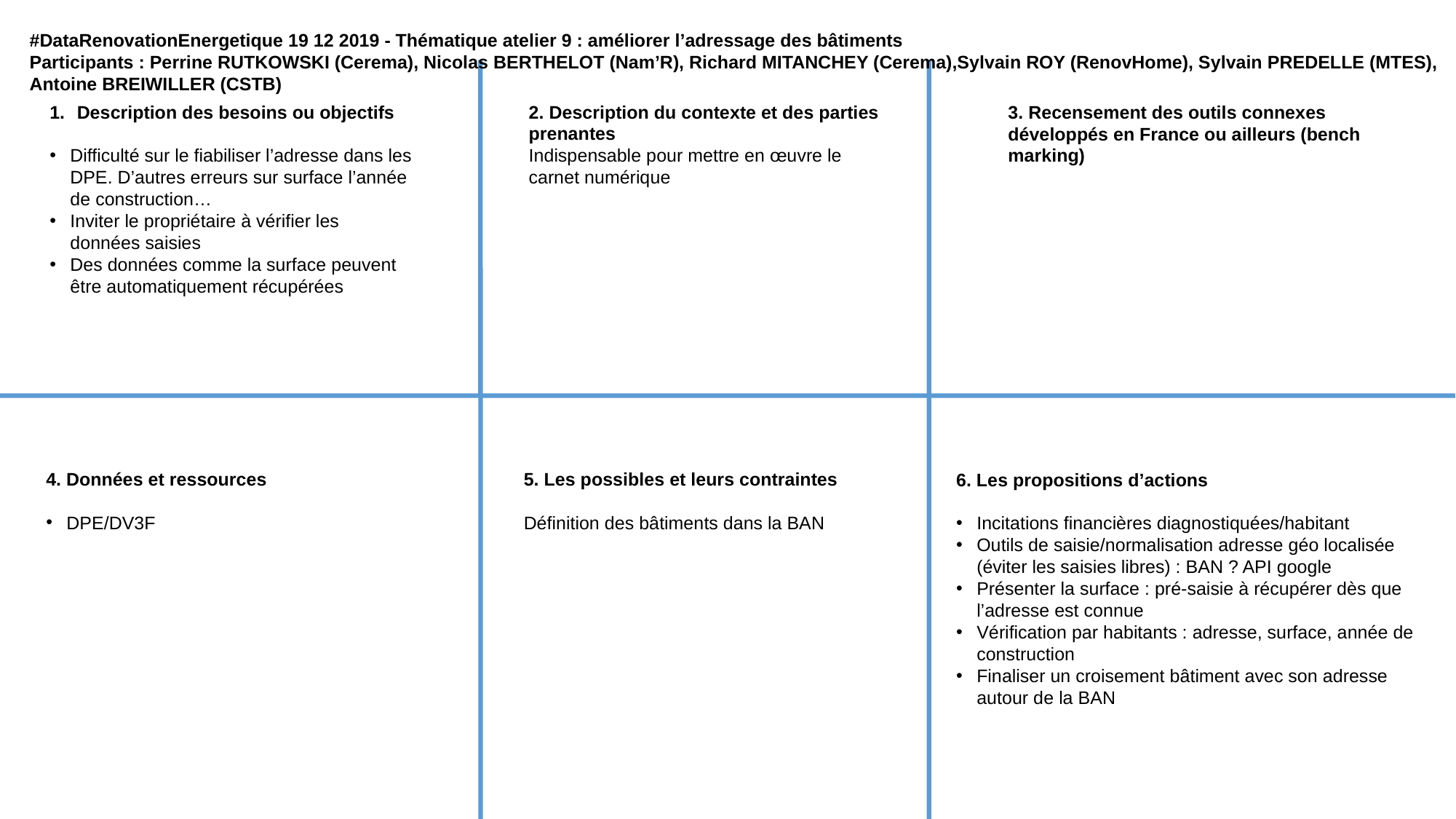

#DataRenovationEnergetique 19 12 2019 - Thématique atelier 9 : améliorer l’adressage des bâtiments
Participants : Perrine RUTKOWSKI (Cerema), Nicolas BERTHELOT (Nam’R), Richard MITANCHEY (Cerema),Sylvain ROY (RenovHome), Sylvain PREDELLE (MTES), Antoine BREIWILLER (CSTB)

Description des besoins ou objectifs

Difficulté sur le fiabiliser l’adresse dans les DPE. D’autres erreurs sur surface l’année de construction…
Inviter le propriétaire à vérifier les données saisies
Des données comme la surface peuvent être automatiquement récupérées

2. Description du contexte et des parties prenantes
Indispensable pour mettre en œuvre le carnet numérique
3. Recensement des outils connexes développés en France ou ailleurs (bench marking)

4. Données et ressources

DPE/DV3F
5. Les possibles et leurs contraintes

Définition des bâtiments dans la BAN
6. Les propositions d’actions

Incitations financières diagnostiquées/habitant
Outils de saisie/normalisation adresse géo localisée (éviter les saisies libres) : BAN ? API google
Présenter la surface : pré-saisie à récupérer dès que l’adresse est connue
Vérification par habitants : adresse, surface, année de construction
Finaliser un croisement bâtiment avec son adresse autour de la BAN